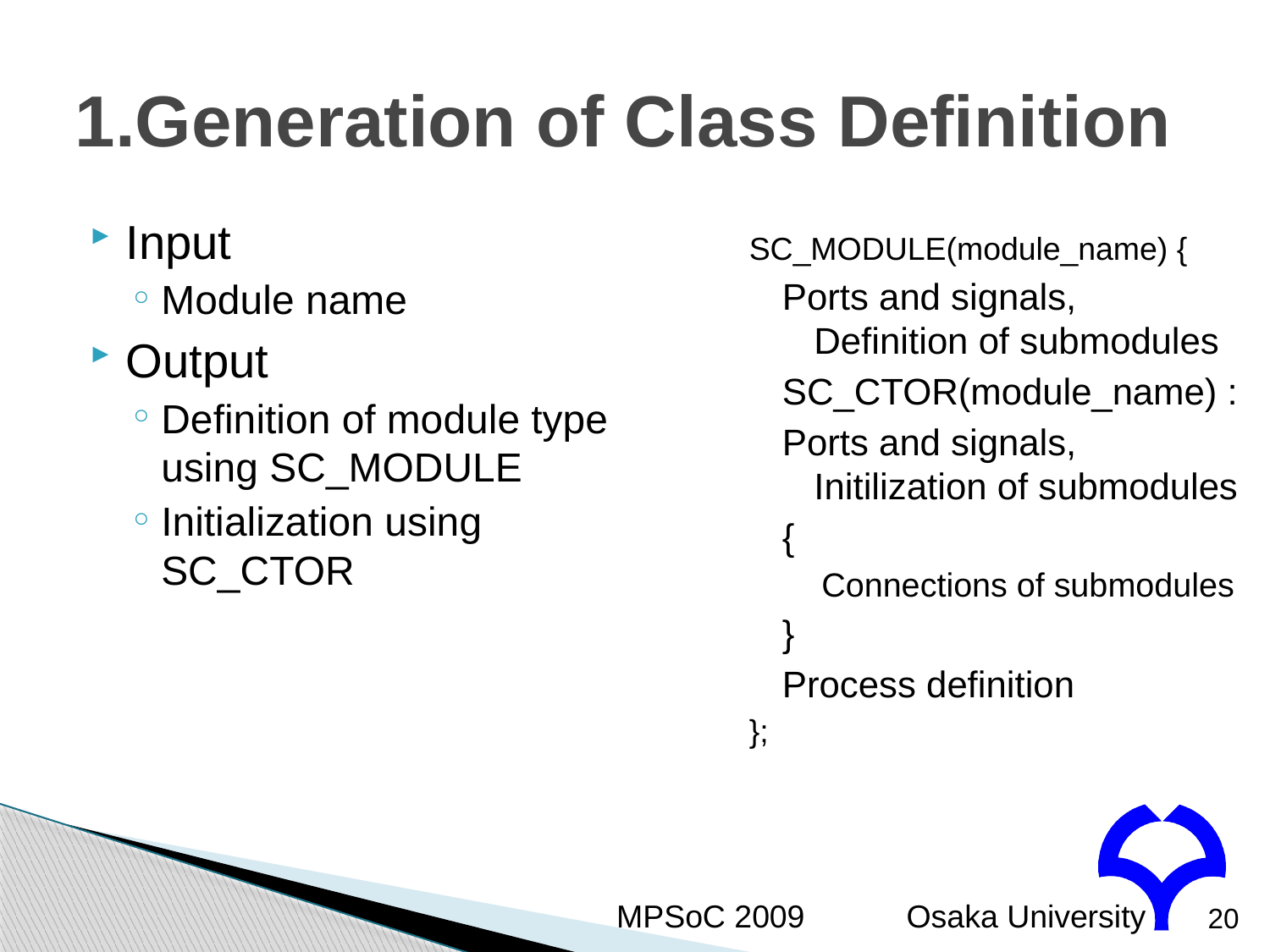

# 1.Generation of Class Definition
Input
Module name
Output
Definition of module type using SC_MODULE
Initialization using SC_CTOR
SC_MODULE(module_name) {
Ports and signals,
Definition of submodules
SC_CTOR(module_name) :
Ports and signals,
Initilization of submodules
{
Connections of submodules
}
Process definition
};
MPSoC 2009
20